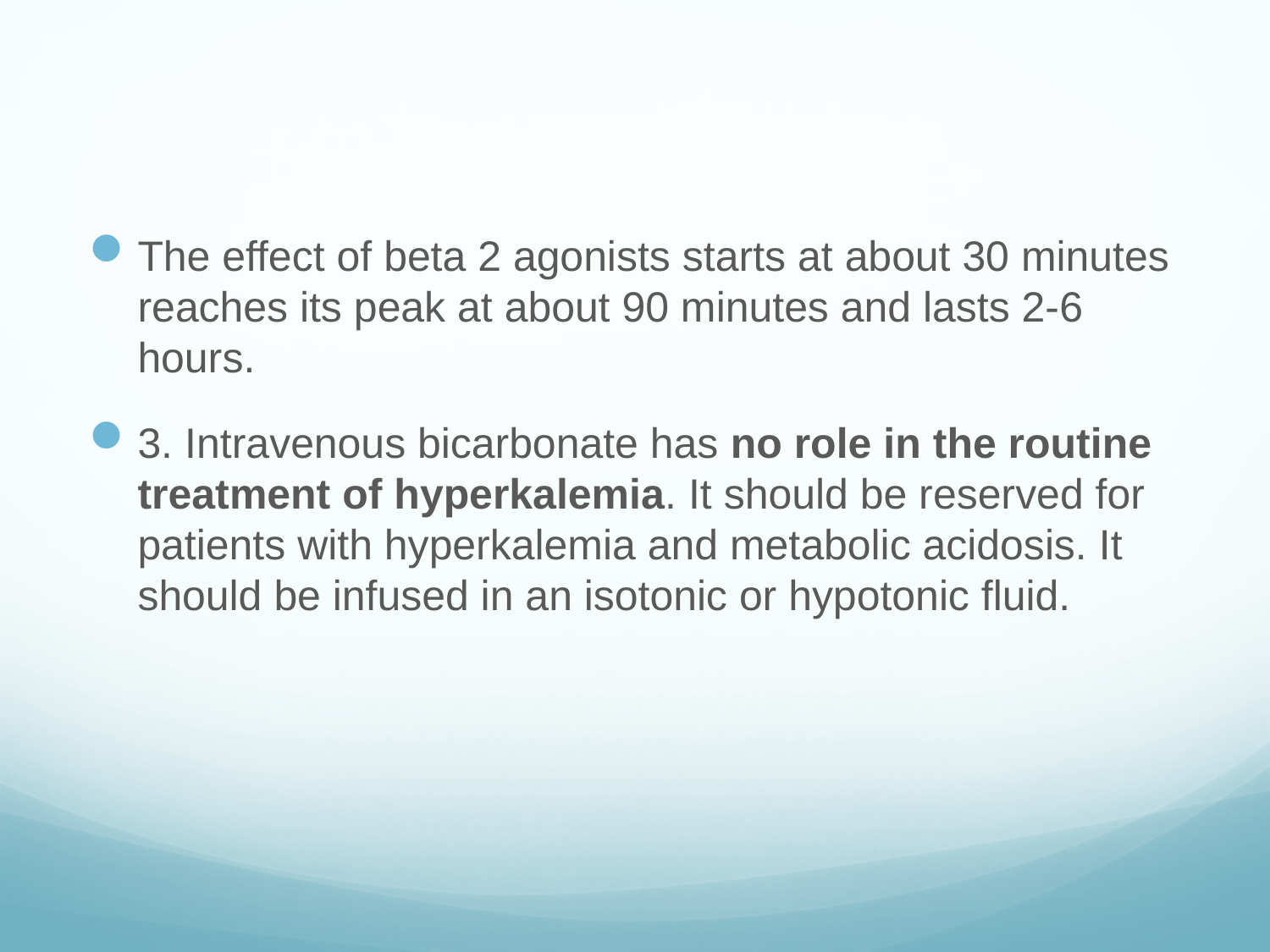

The effect of beta 2 agonists starts at about 30 minutes reaches its peak at about 90 minutes and lasts 2-6 hours.
3. Intravenous bicarbonate has no role in the routine treatment of hyperkalemia. It should be reserved for patients with hyperkalemia and metabolic acidosis. It should be infused in an isotonic or hypotonic fluid.